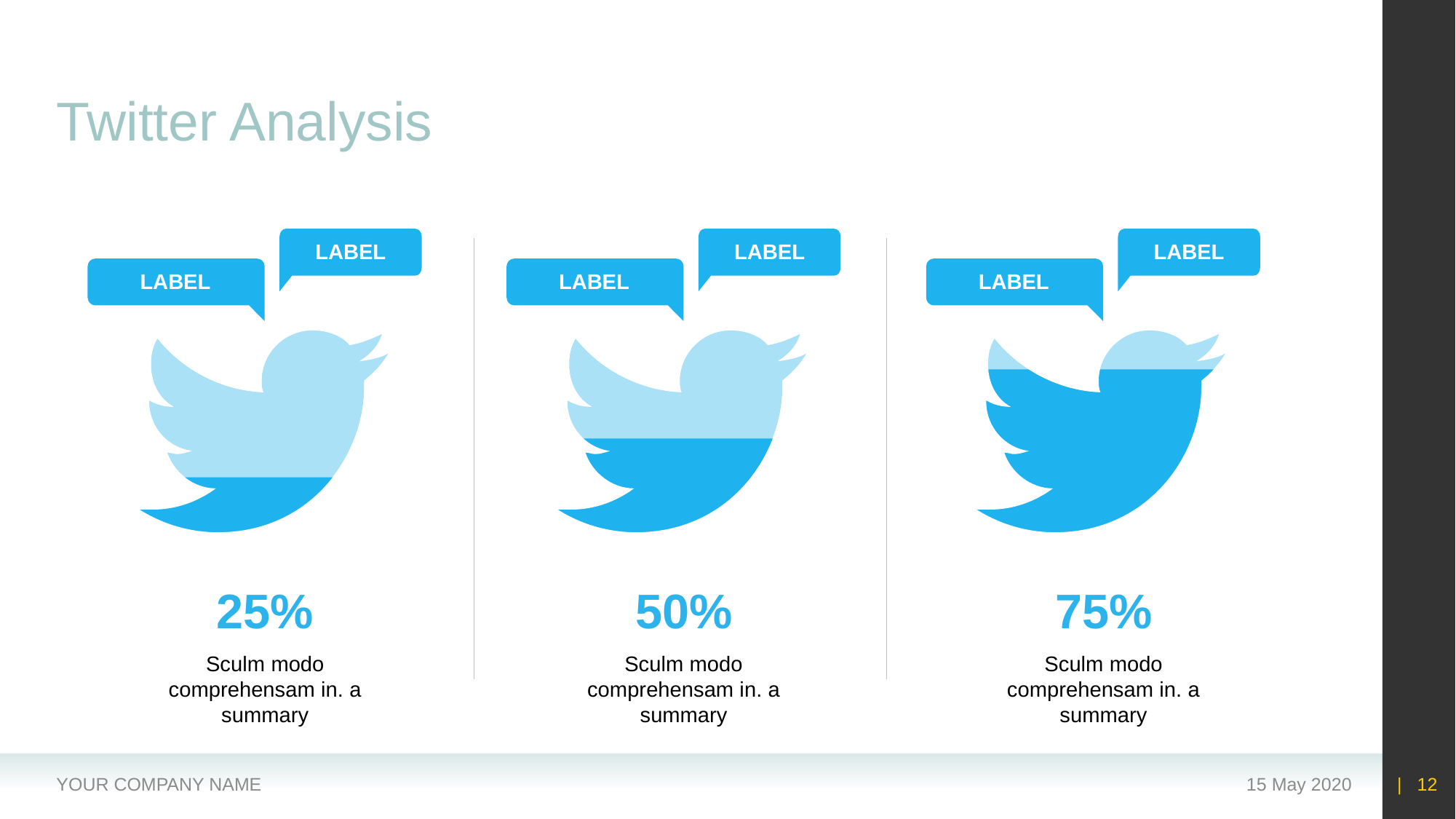

# Twitter Analysis

LABEL
LABEL
LABEL

LABEL
LABEL
LABEL

25%
50%
75%
Sculm modo comprehensam in. a summary
Sculm modo comprehensam in. a summary
Sculm modo comprehensam in. a summary
YOUR COMPANY NAME
15 May 2020
|   12